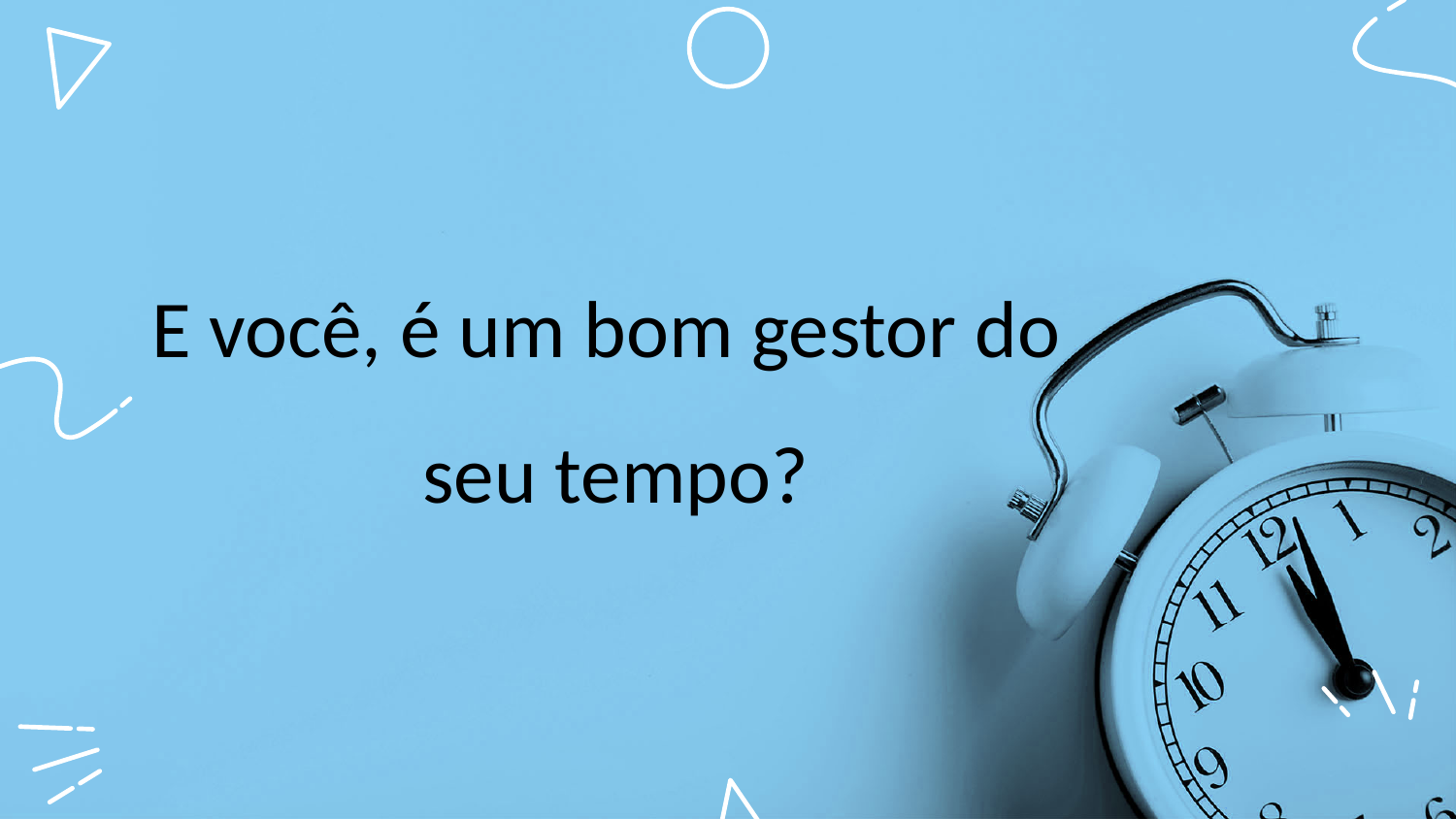

E você, é um bom gestor do
seu tempo?